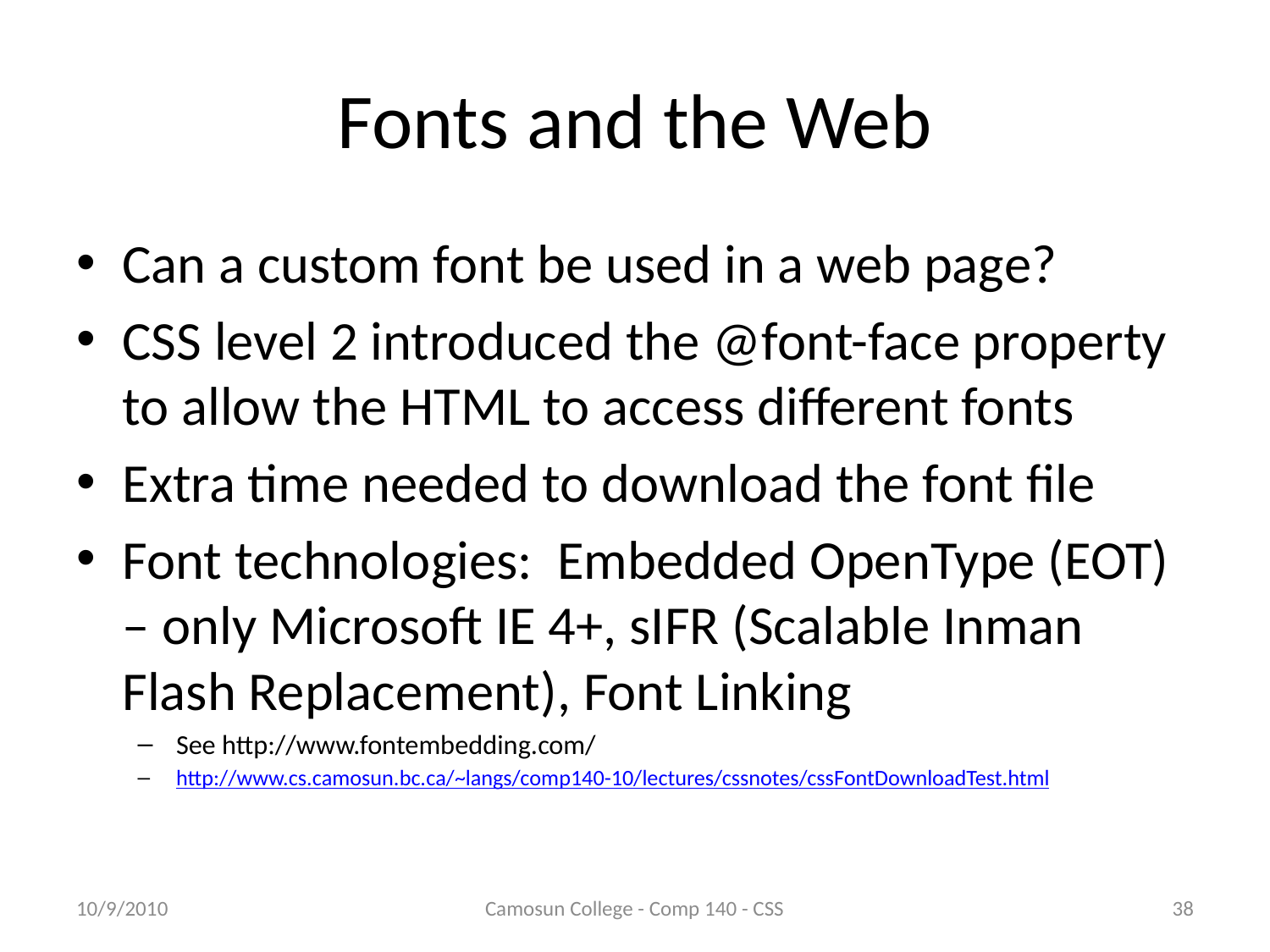

# Fonts and the Web
Can a custom font be used in a web page?
CSS level 2 introduced the @font-face property to allow the HTML to access different fonts
Extra time needed to download the font file
Font technologies:  Embedded OpenType (EOT) – only Microsoft IE 4+, sIFR (Scalable Inman Flash Replacement), Font Linking
See http://www.fontembedding.com/
http://www.cs.camosun.bc.ca/~langs/comp140-10/lectures/cssnotes/cssFontDownloadTest.html

10/9/2010
Camosun College - Comp 140 - CSS
38